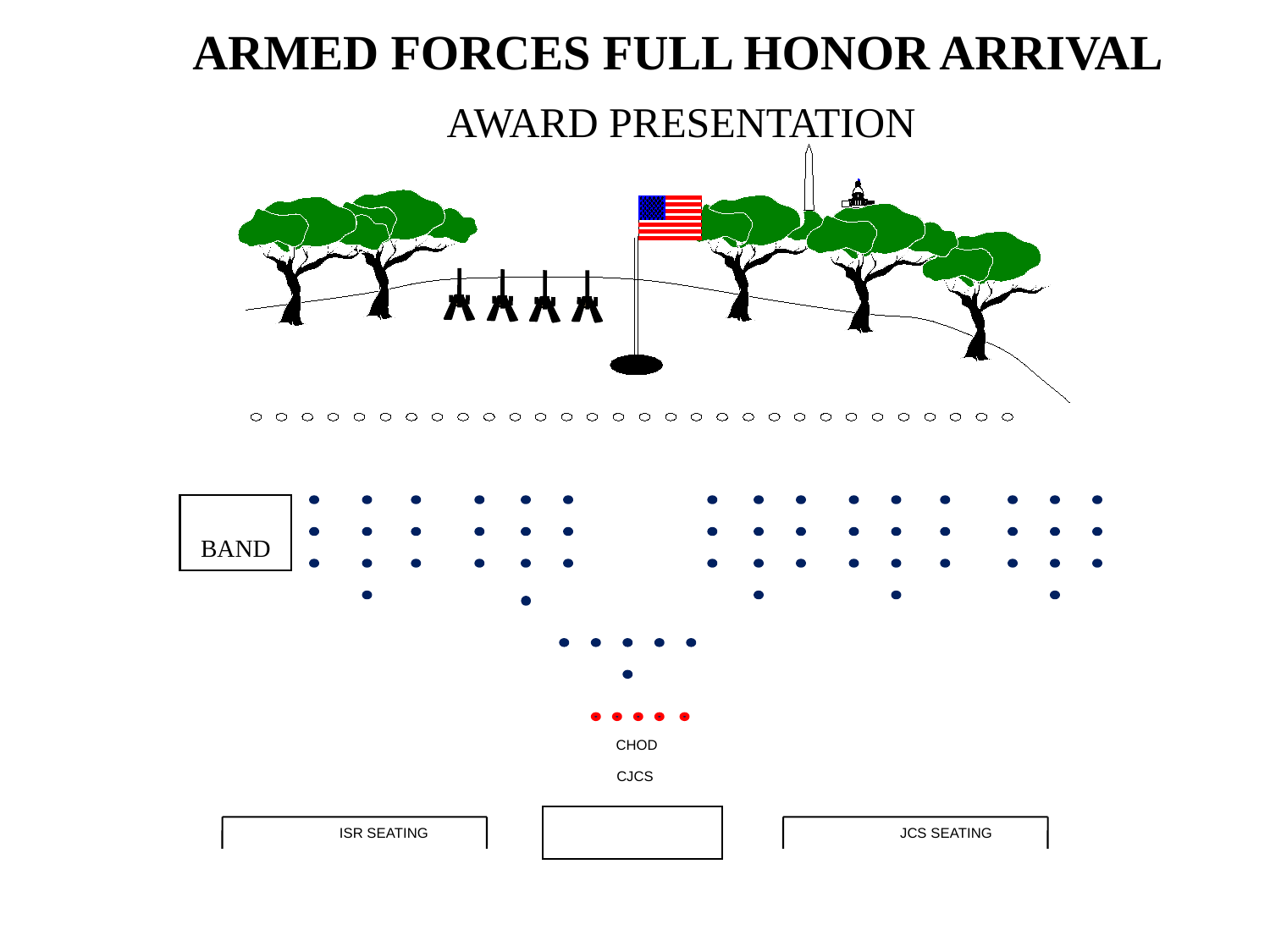

ARMED FORCES FULL HONOR ARRIVAL
AWARD PRESENTATION

BAND

ISR SEATING

JCS SEATING

CHOD
CJCS